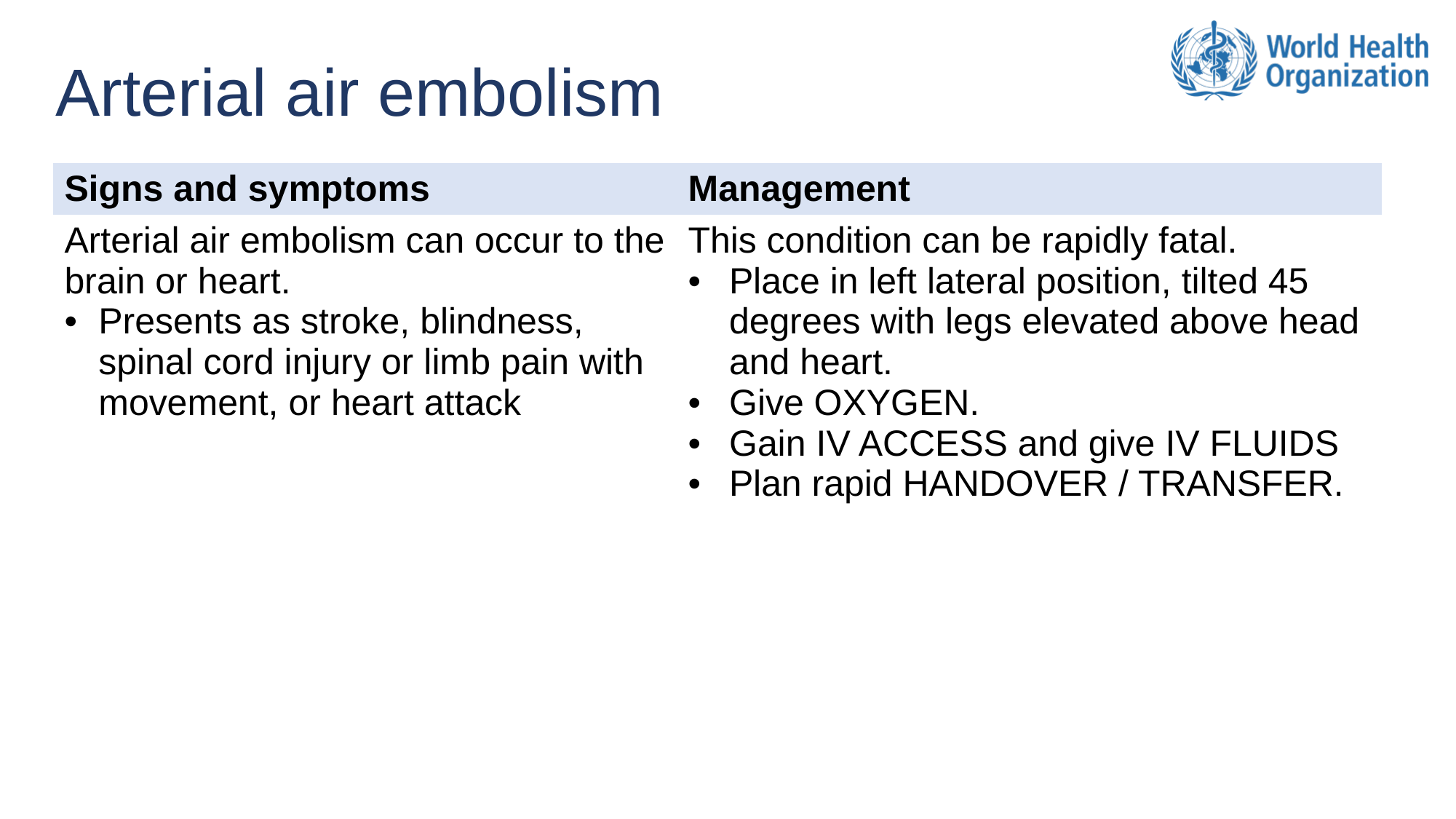

# Arterial air embolism
| Signs and symptoms | Management |
| --- | --- |
| Arterial air embolism can occur to the brain or heart. Presents as stroke, blindness, spinal cord injury or limb pain with movement, or heart attack | This condition can be rapidly fatal. Place in left lateral position, tilted 45 degrees with legs elevated above head and heart. Give OXYGEN. Gain IV ACCESS and give IV FLUIDS Plan rapid HANDOVER / TRANSFER. |